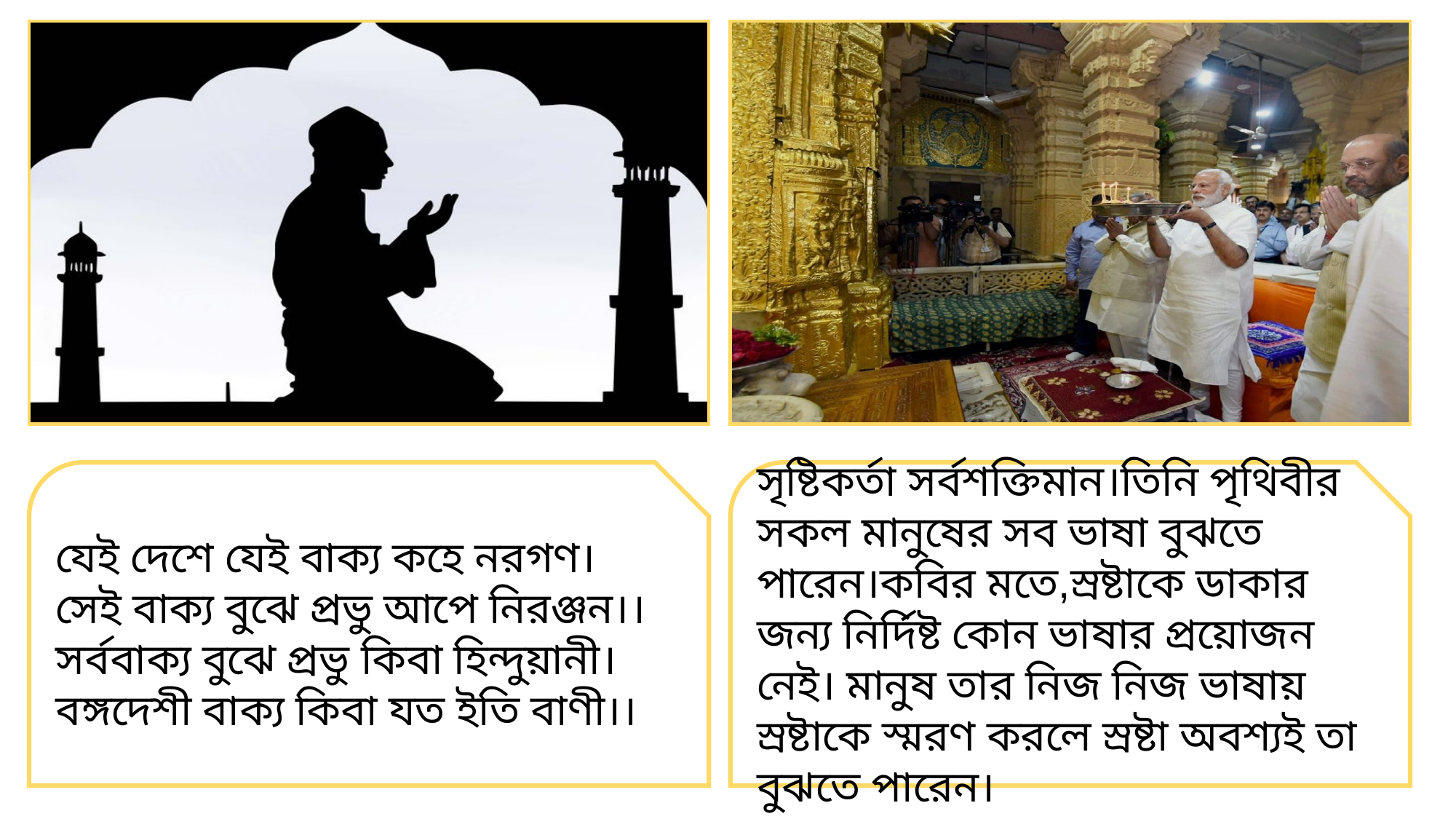

যেই দেশে যেই বাক্য কহে নরগণ।
সেই বাক্য বুঝে প্রভু আপে নিরঞ্জন।।
সর্ববাক্য বুঝে প্রভু কিবা হিন্দুয়ানী।
বঙ্গদেশী বাক্য কিবা যত ইতি বাণী।।
সৃষ্টিকর্তা সর্বশক্তিমান।তিনি পৃথিবীর সকল মানুষের সব ভাষা বুঝতে পারেন।কবির মতে,স্রষ্টাকে ডাকার জন্য নির্দিষ্ট কোন ভাষার প্রয়োজন নেই। মানুষ তার নিজ নিজ ভাষায় স্রষ্টাকে স্মরণ করলে স্রষ্টা অবশ্যই তা বুঝতে পারেন।